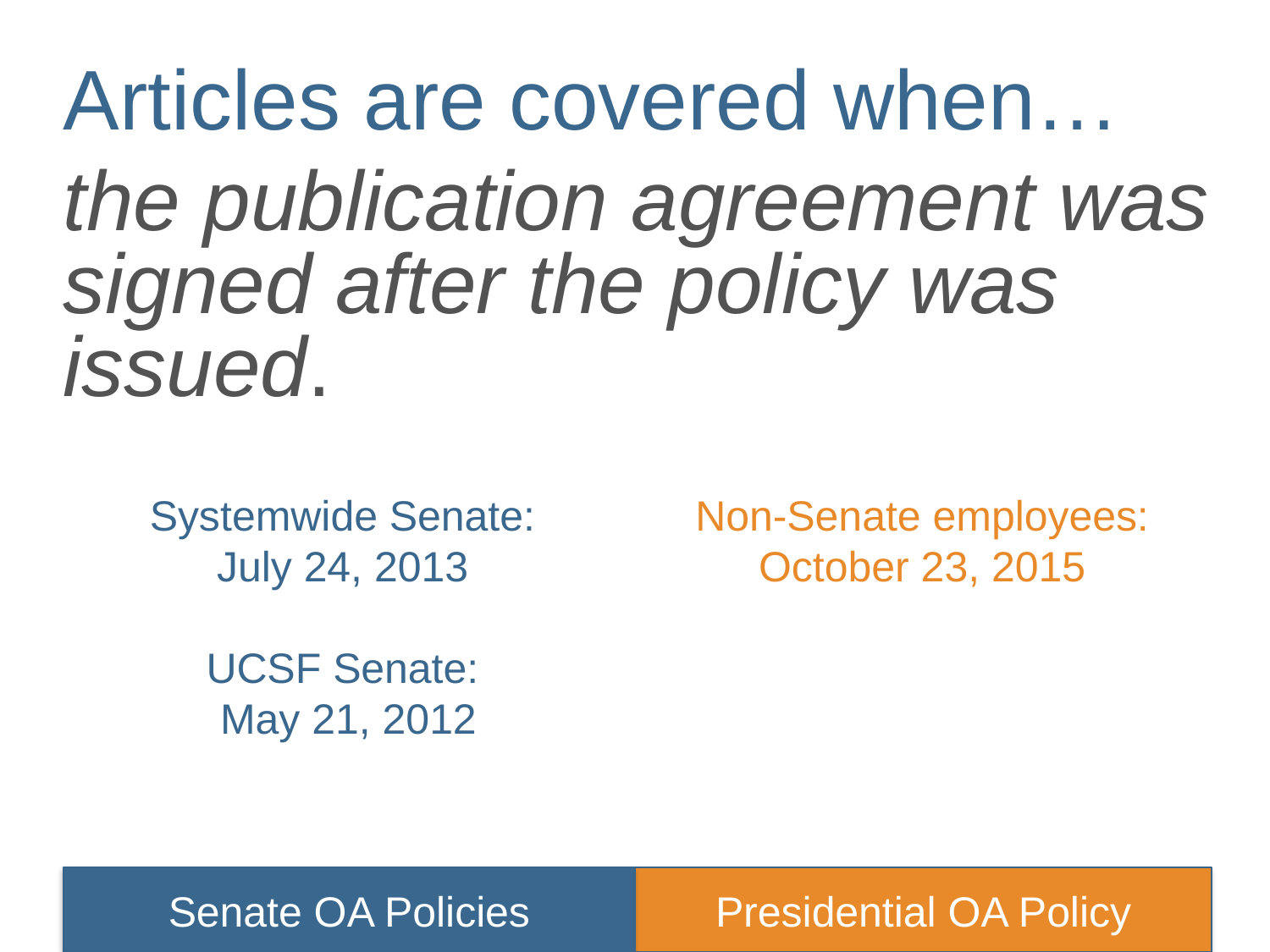

Articles are covered when…
the publication agreement was signed after the policy was issued.
Systemwide Senate:
July 24, 2013

UCSF Senate:
May 21, 2012
Non-Senate employees:
October 23, 2015
Senate OA Policies
Presidential OA Policy